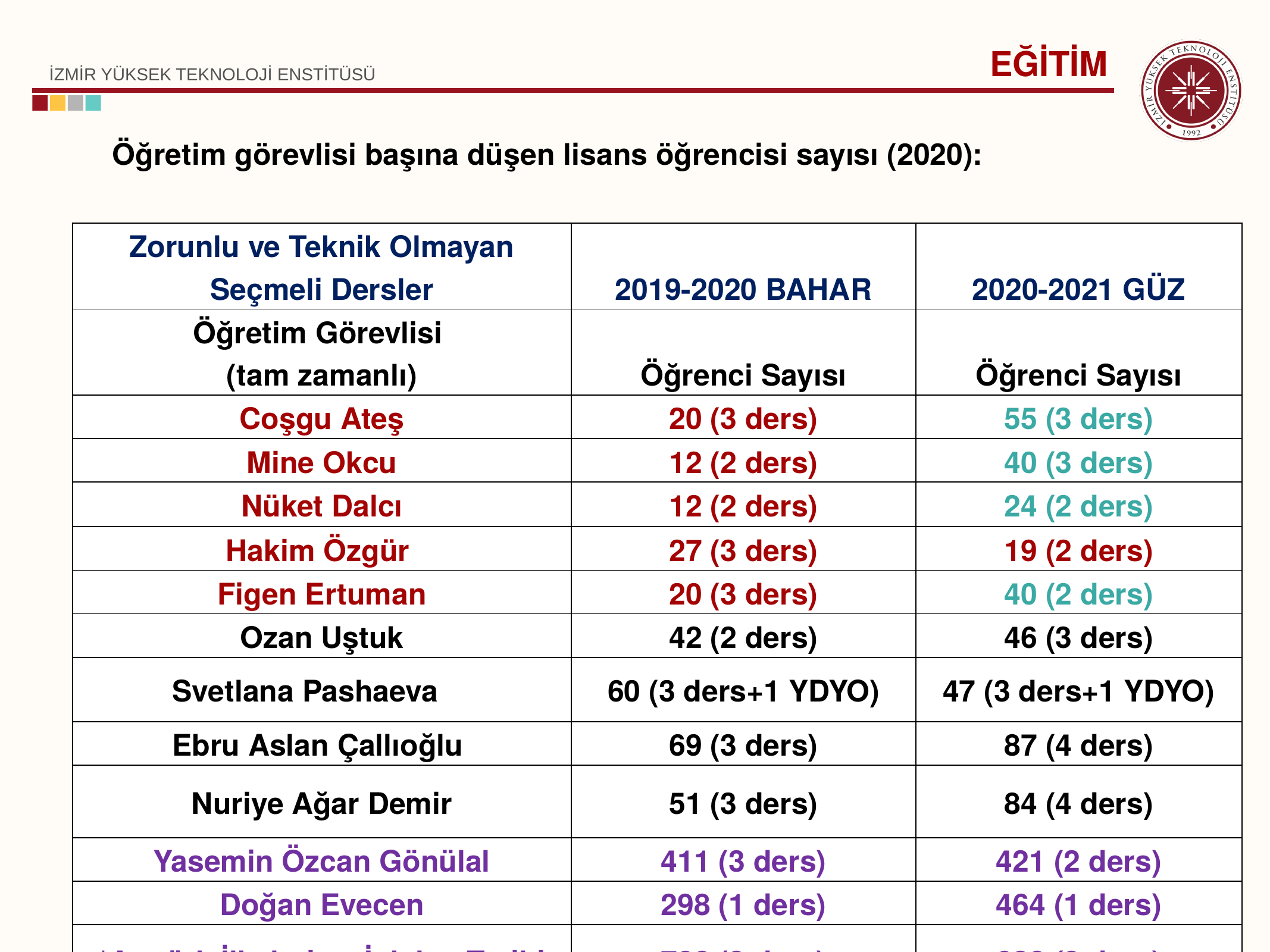

Öğretim görevlisi başına düşen lisans öğrencisi sayısı (2020):

EĞİTİM

| Zorunlu ve Teknik Olmayan Seçmeli Dersler | 2019-2020 BAHAR | 2020-2021 GÜZ |
| --- | --- | --- |
| Öğretim Görevlisi (tam zamanlı) | Öğrenci Sayısı | Öğrenci Sayısı |
| Coşgu Ateş | 20 (3 ders) | 55 (3 ders) |
| Mine Okcu | 12 (2 ders) | 40 (3 ders) |
| Nüket Dalcı | 12 (2 ders) | 24 (2 ders) |
| Hakim Özgür | 27 (3 ders) | 19 (2 ders) |
| Figen Ertuman | 20 (3 ders) | 40 (2 ders) |
| Ozan Uştuk | 42 (2 ders) | 46 (3 ders) |
| Svetlana Pashaeva | 60 (3 ders+1 YDYO) | 47 (3 ders+1 YDYO) |
| Ebru Aslan Çallıoğlu | 69 (3 ders) | 87 (4 ders) |
| Nuriye Ağar Demir | 51 (3 ders) | 84 (4 ders) |
| Yasemin Özcan Gönülal | 411 (3 ders) | 421 (2 ders) |
| Doğan Evecen | 298 (1 ders) | 464 (1 ders) |
| \*Atatürk İlkeleri ve İnkılap Tarihi | 708 (3 ders) | 628 (3 ders) |